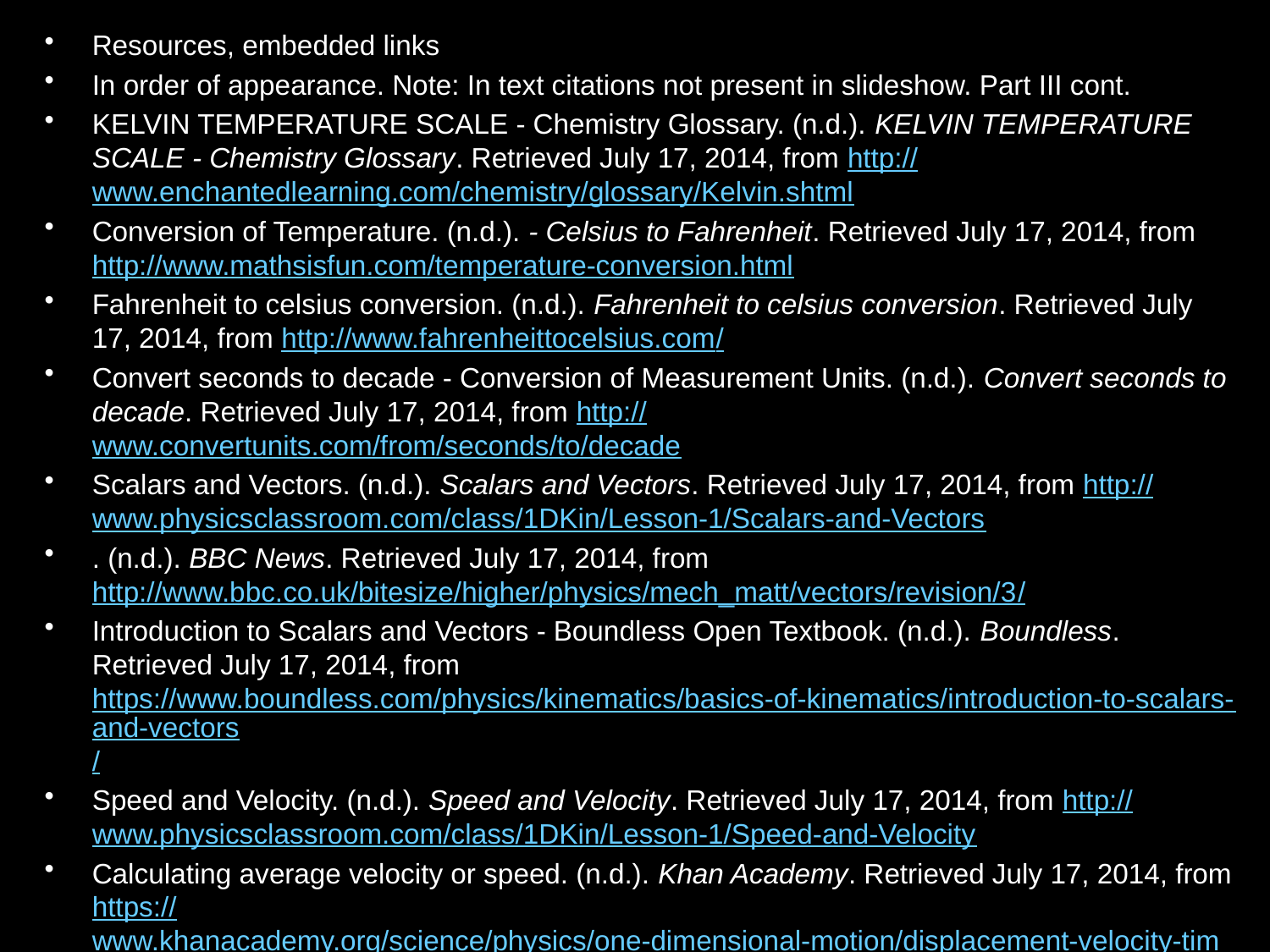

Resources, embedded links
In order of appearance. Note: In text citations not present in slideshow. Part III cont.
KELVIN TEMPERATURE SCALE - Chemistry Glossary. (n.d.). KELVIN TEMPERATURE SCALE - Chemistry Glossary. Retrieved July 17, 2014, from http://www.enchantedlearning.com/chemistry/glossary/Kelvin.shtml
Conversion of Temperature. (n.d.). - Celsius to Fahrenheit. Retrieved July 17, 2014, from http://www.mathsisfun.com/temperature-conversion.html
Fahrenheit to celsius conversion. (n.d.). Fahrenheit to celsius conversion. Retrieved July 17, 2014, from http://www.fahrenheittocelsius.com/
Convert seconds to decade - Conversion of Measurement Units. (n.d.). Convert seconds to decade. Retrieved July 17, 2014, from http://www.convertunits.com/from/seconds/to/decade
Scalars and Vectors. (n.d.). Scalars and Vectors. Retrieved July 17, 2014, from http://www.physicsclassroom.com/class/1DKin/Lesson-1/Scalars-and-Vectors
. (n.d.). BBC News. Retrieved July 17, 2014, from http://www.bbc.co.uk/bitesize/higher/physics/mech_matt/vectors/revision/3/
Introduction to Scalars and Vectors - Boundless Open Textbook. (n.d.). Boundless. Retrieved July 17, 2014, from https://www.boundless.com/physics/kinematics/basics-of-kinematics/introduction-to-scalars-and-vectors/
Speed and Velocity. (n.d.). Speed and Velocity. Retrieved July 17, 2014, from http://www.physicsclassroom.com/class/1DKin/Lesson-1/Speed-and-Velocity
Calculating average velocity or speed. (n.d.). Khan Academy. Retrieved July 17, 2014, from https://www.khanacademy.org/science/physics/one-dimensional-motion/displacement-velocity-time/v/calculating-average-velocity-or-speed